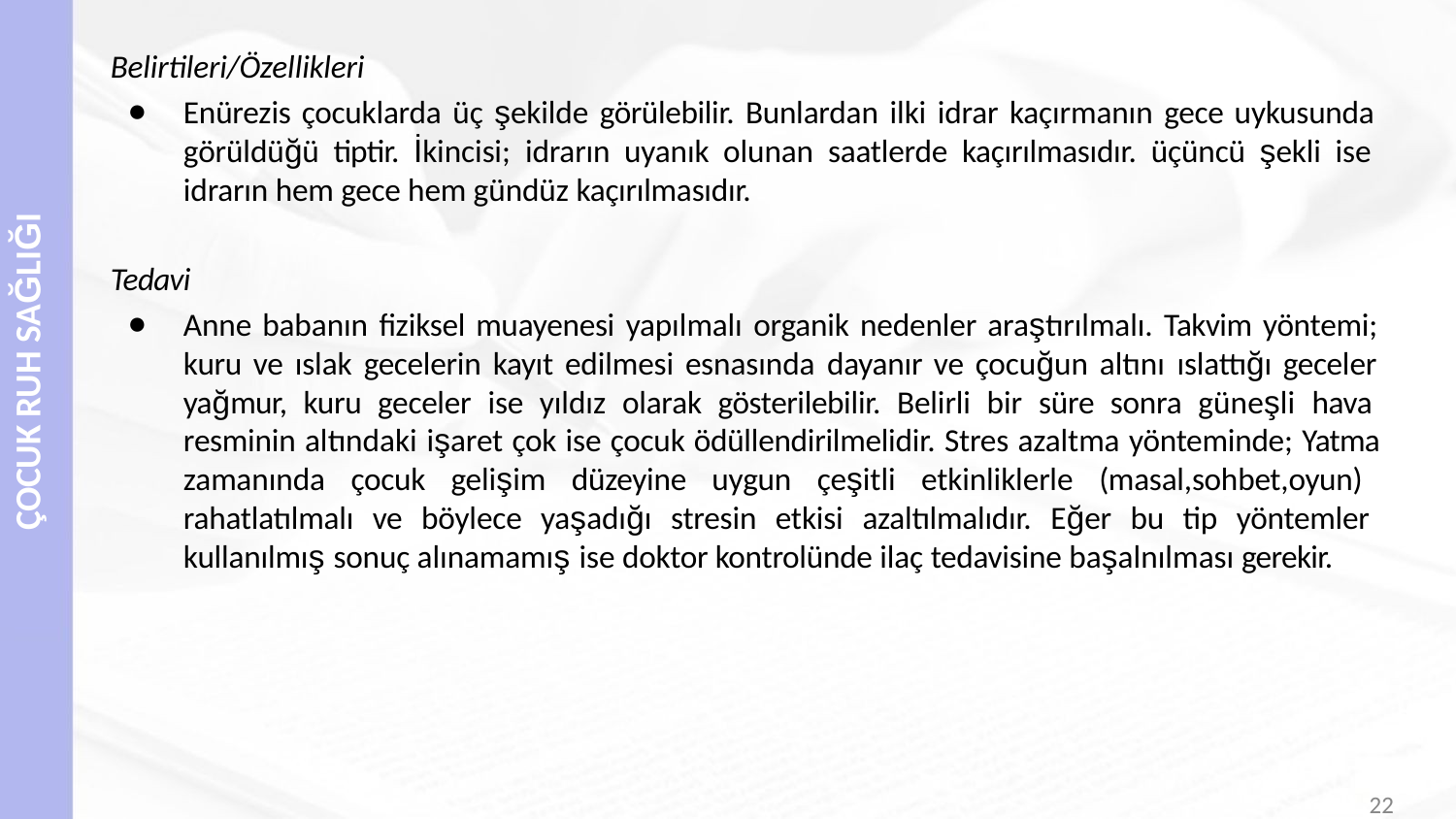

Belirtileri/Özellikleri
Enürezis çocuklarda üç şekilde görülebilir. Bunlardan ilki idrar kaçırmanın gece uykusunda  görüldüğü tiptir. İkincisi; idrarın uyanık olunan saatlerde kaçırılmasıdır. üçüncü şekli ise  idrarın hem gece hem gündüz kaçırılmasıdır.

Tedavi
Anne babanın fiziksel muayenesi yapılmalı organik nedenler araştırılmalı. Takvim yöntemi;  kuru ve ıslak gecelerin kayıt edilmesi esnasında dayanır ve çocuğun altını ıslattığı geceler  yağmur, kuru geceler ise yıldız olarak gösterilebilir. Belirli bir süre sonra güneşli hava  resminin altındaki işaret çok ise çocuk ödüllendirilmelidir. Stres azaltma yönteminde; Yatma  zamanında çocuk gelişim düzeyine uygun çeşitli etkinliklerle (masal,sohbet,oyun)  rahatlatılmalı ve böylece yaşadığı stresin etkisi azaltılmalıdır. Eğer bu tip yöntemler  kullanılmış sonuç alınamamış ise doktor kontrolünde ilaç tedavisine başalnılması gerekir.
ÇOCUK RUH SAĞLIĞI
22